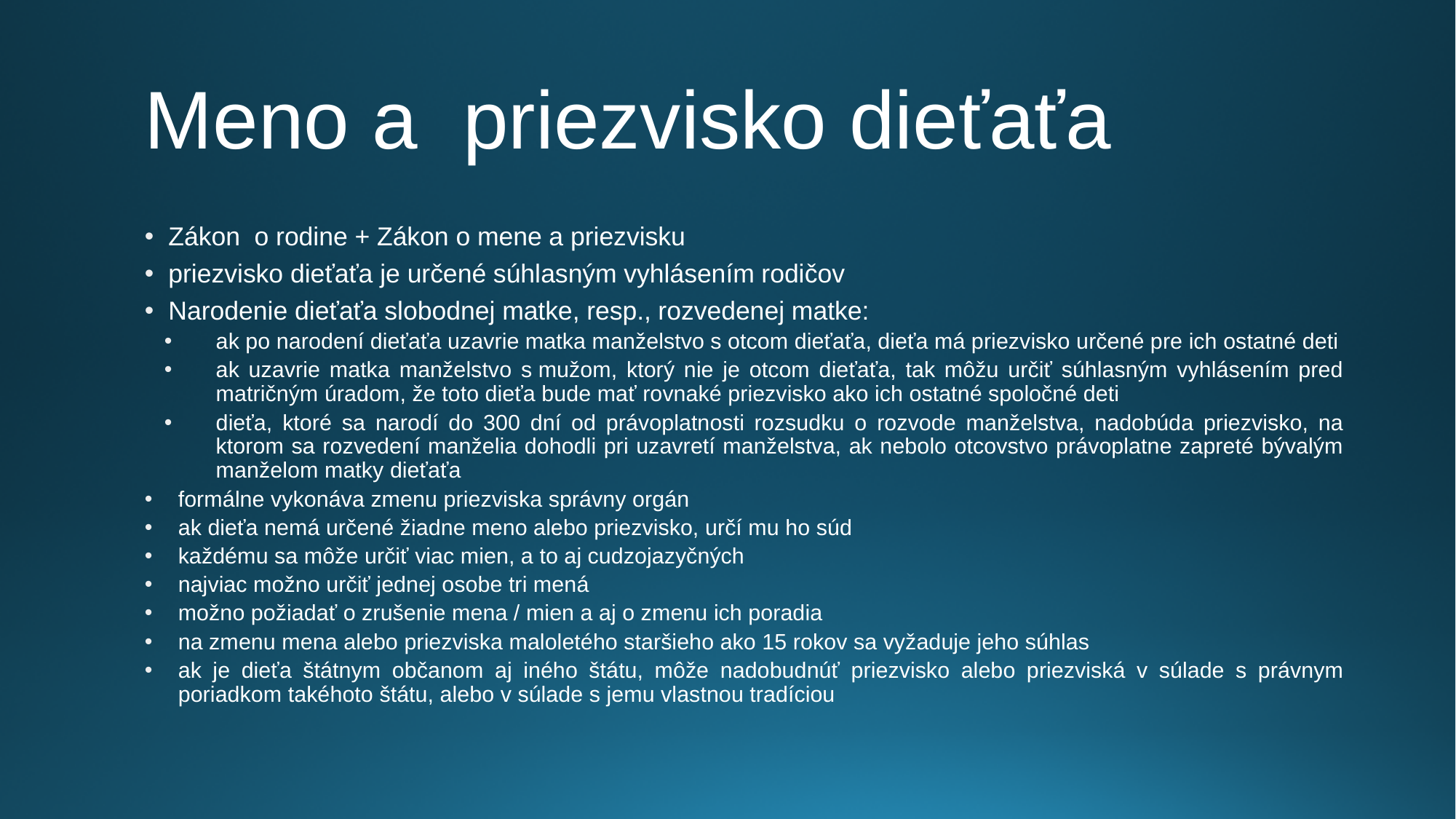

# Meno a  priezvisko dieťaťa
Zákon  o rodine + Zákon o mene a priezvisku
priezvisko dieťaťa je určené súhlasným vyhlásením rodičov
Narodenie dieťaťa slobodnej matke, resp., rozvedenej matke:
ak po narodení dieťaťa uzavrie matka manželstvo s otcom dieťaťa, dieťa má priezvisko určené pre ich ostatné deti
ak uzavrie matka manželstvo s mužom, ktorý nie je otcom dieťaťa, tak môžu určiť súhlasným vyhlásením pred matričným úradom, že toto dieťa bude mať rovnaké priezvisko ako ich ostatné spoločné deti
dieťa, ktoré sa narodí do 300 dní od právoplatnosti rozsudku o rozvode manželstva, nadobúda priezvisko, na ktorom sa rozvedení manželia dohodli pri uzavretí manželstva, ak nebolo otcovstvo právoplatne zapreté bývalým manželom matky dieťaťa
formálne vykonáva zmenu priezviska správny orgán
ak dieťa nemá určené žiadne meno alebo priezvisko, určí mu ho súd
každému sa môže určiť viac mien, a to aj cudzojazyčných
najviac možno určiť jednej osobe tri mená
možno požiadať o zrušenie mena / mien a aj o zmenu ich poradia
na zmenu mena alebo priezviska maloletého staršieho ako 15 rokov sa vyžaduje jeho súhlas
ak je dieťa štátnym občanom aj iného štátu, môže nadobudnúť priezvisko alebo priezviská v súlade s právnym poriadkom takéhoto štátu, alebo v súlade s jemu vlastnou tradíciou